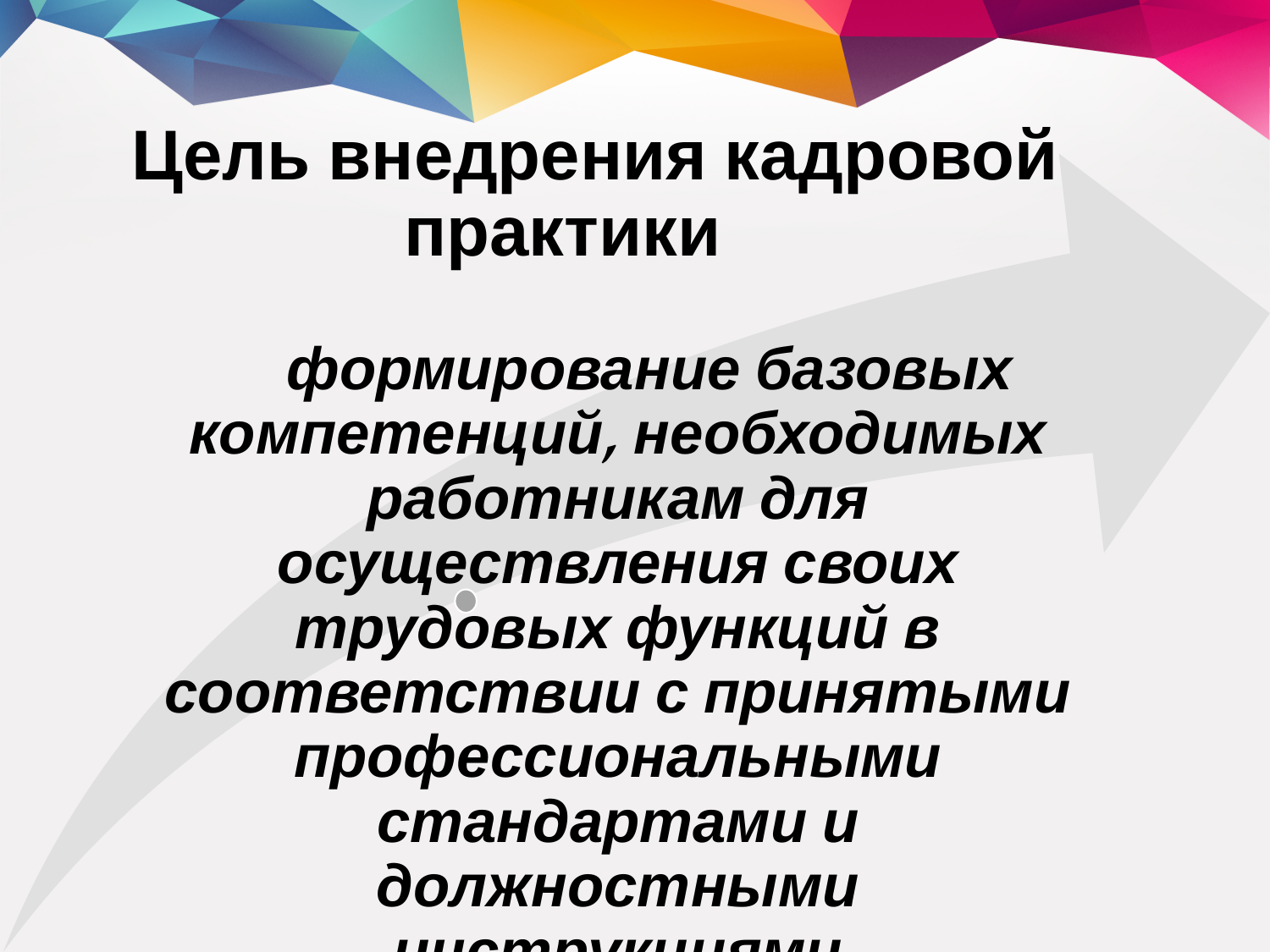

# Цель внедрения кадровой практики
формирование базовых компетенций, необходимых работникам для осуществления своих трудовых функций в соответствии с принятыми профессиональными стандартами и должностными инструкциями